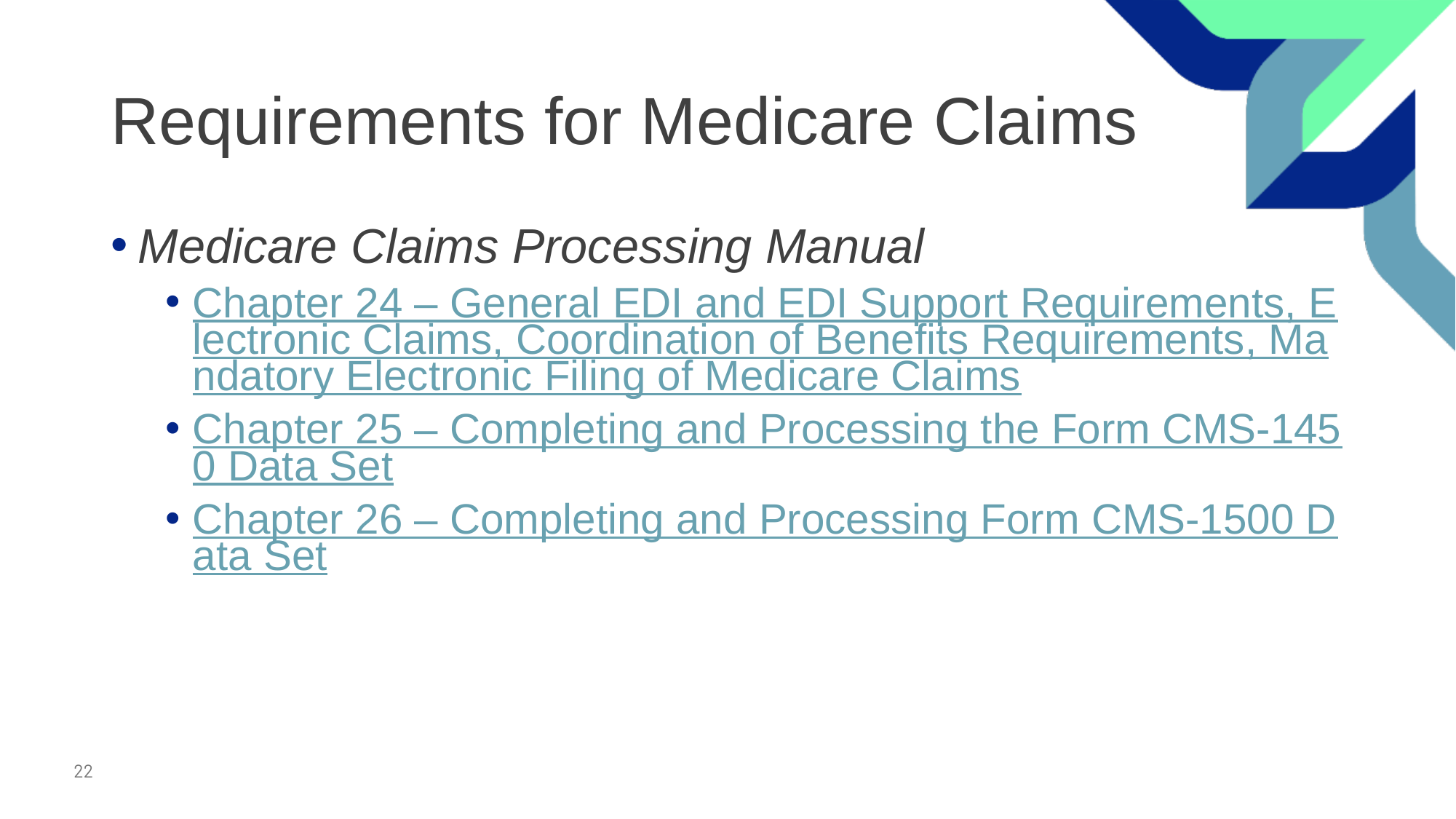

# Requirements for Medicare Claims
Medicare Claims Processing Manual
Chapter 24 – General EDI and EDI Support Requirements, Electronic Claims, Coordination of Benefits Requirements, Mandatory Electronic Filing of Medicare Claims
Chapter 25 – Completing and Processing the Form CMS-1450 Data Set
Chapter 26 – Completing and Processing Form CMS-1500 Data Set